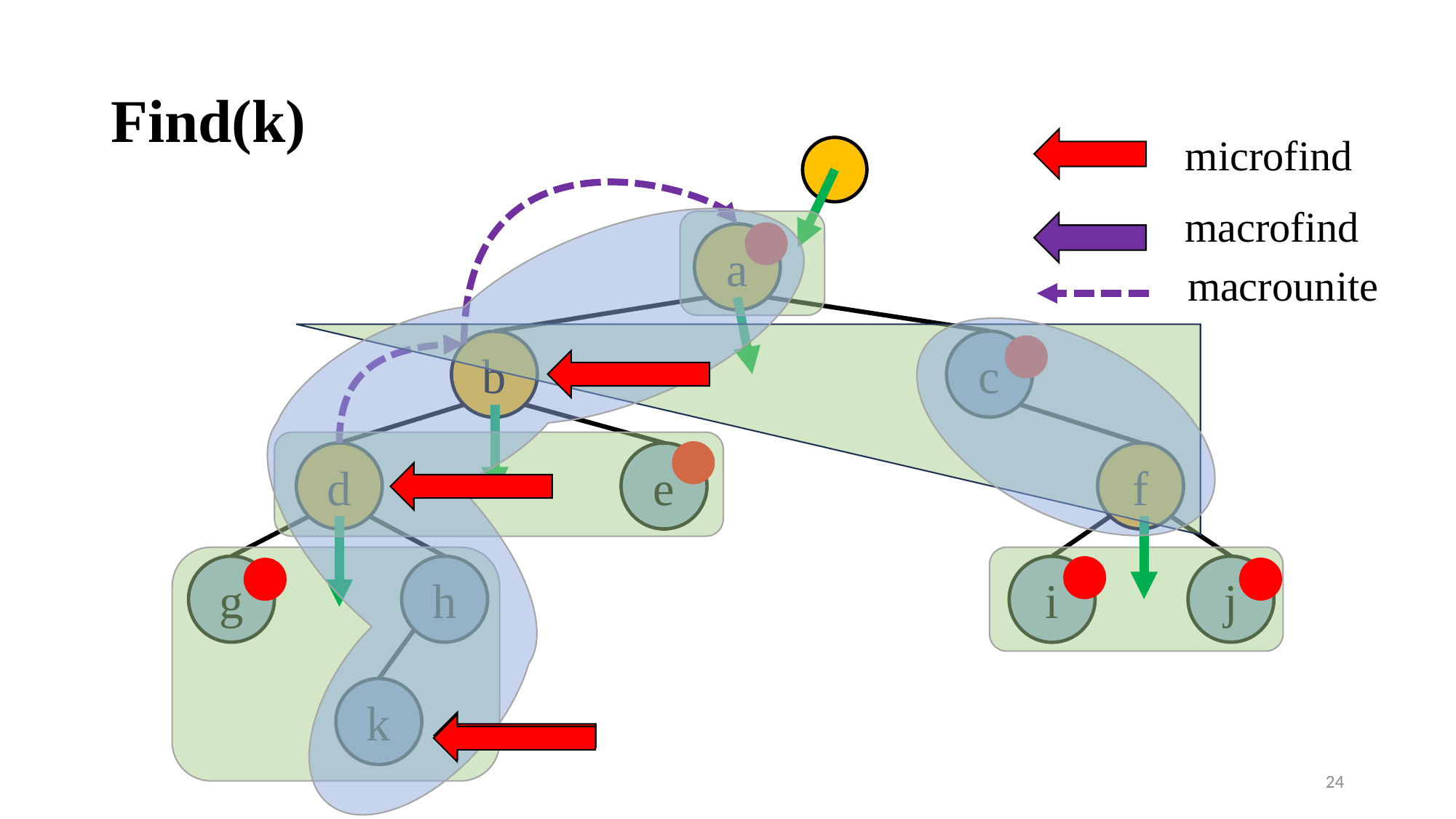

# Find(k)
microfind

macrofind

macrounite

a

c
b

d
e
f

g
h
j
i

k

24